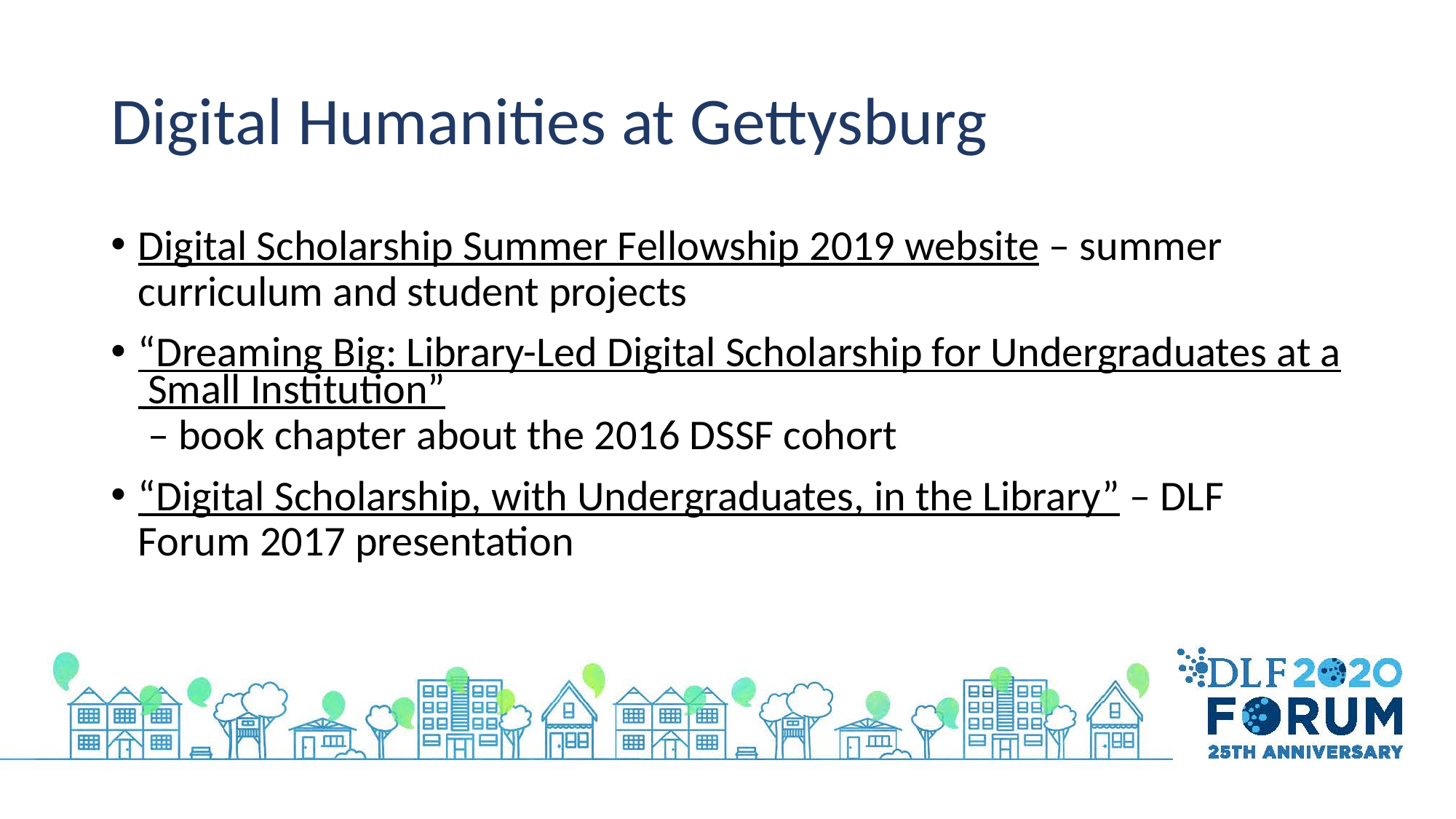

# Digital Humanities at Gettysburg
Digital Scholarship Summer Fellowship 2019 website – summer curriculum and student projects
“Dreaming Big: Library-Led Digital Scholarship for Undergraduates at a Small Institution” – book chapter about the 2016 DSSF cohort
“Digital Scholarship, with Undergraduates, in the Library” – DLF Forum 2017 presentation